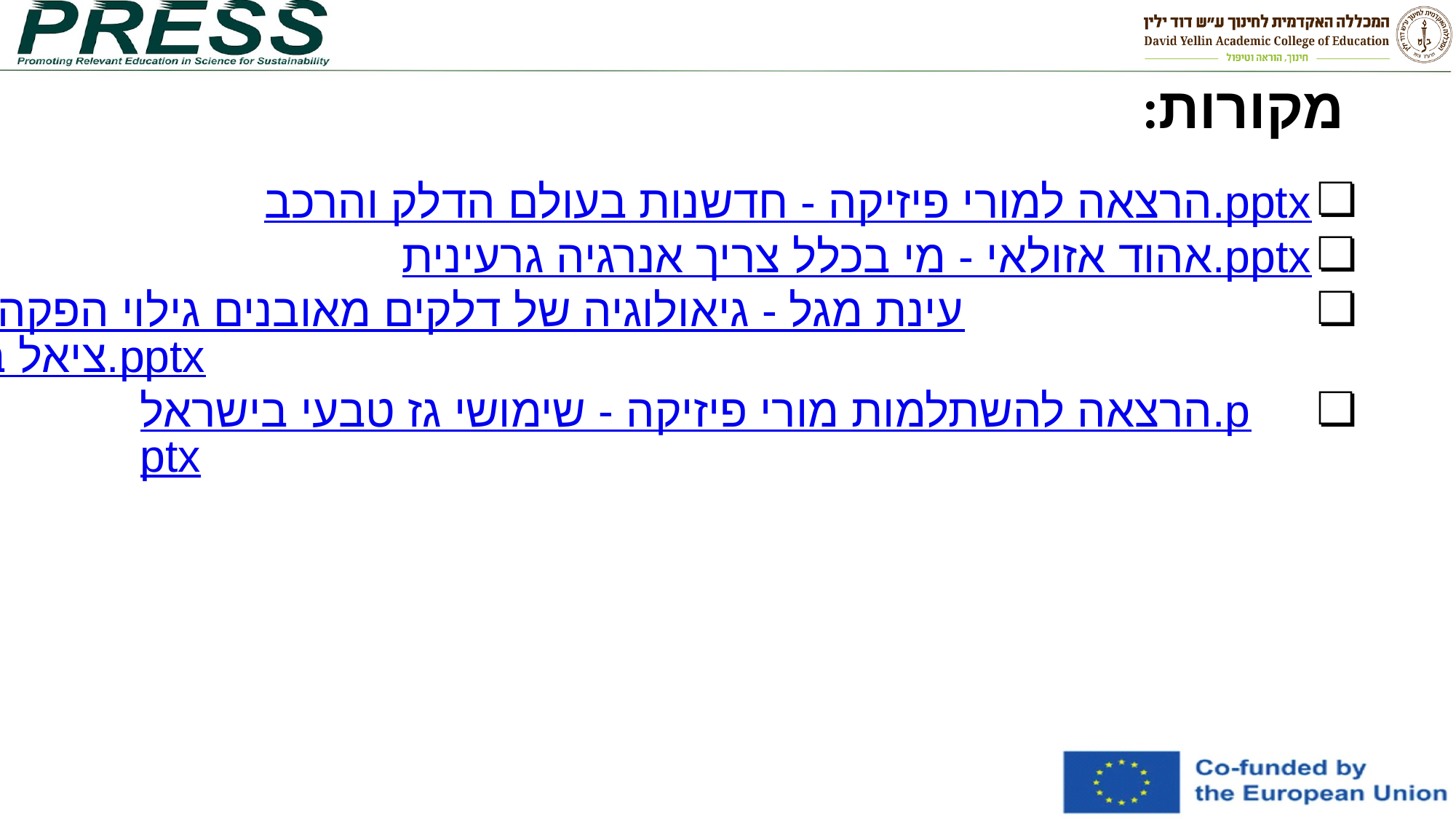

# מקורות:
הרצאה למורי פיזיקה - חדשנות בעולם הדלק והרכב.pptx
אהוד אזולאי - מי בכלל צריך אנרגיה גרעינית.pptx
עינת מגל - גיאולוגיה של דלקים מאובנים גילוי הפקה והפוטנציאל בישראל.pptx
הרצאה להשתלמות מורי פיזיקה - שימושי גז טבעי בישראל.pptx